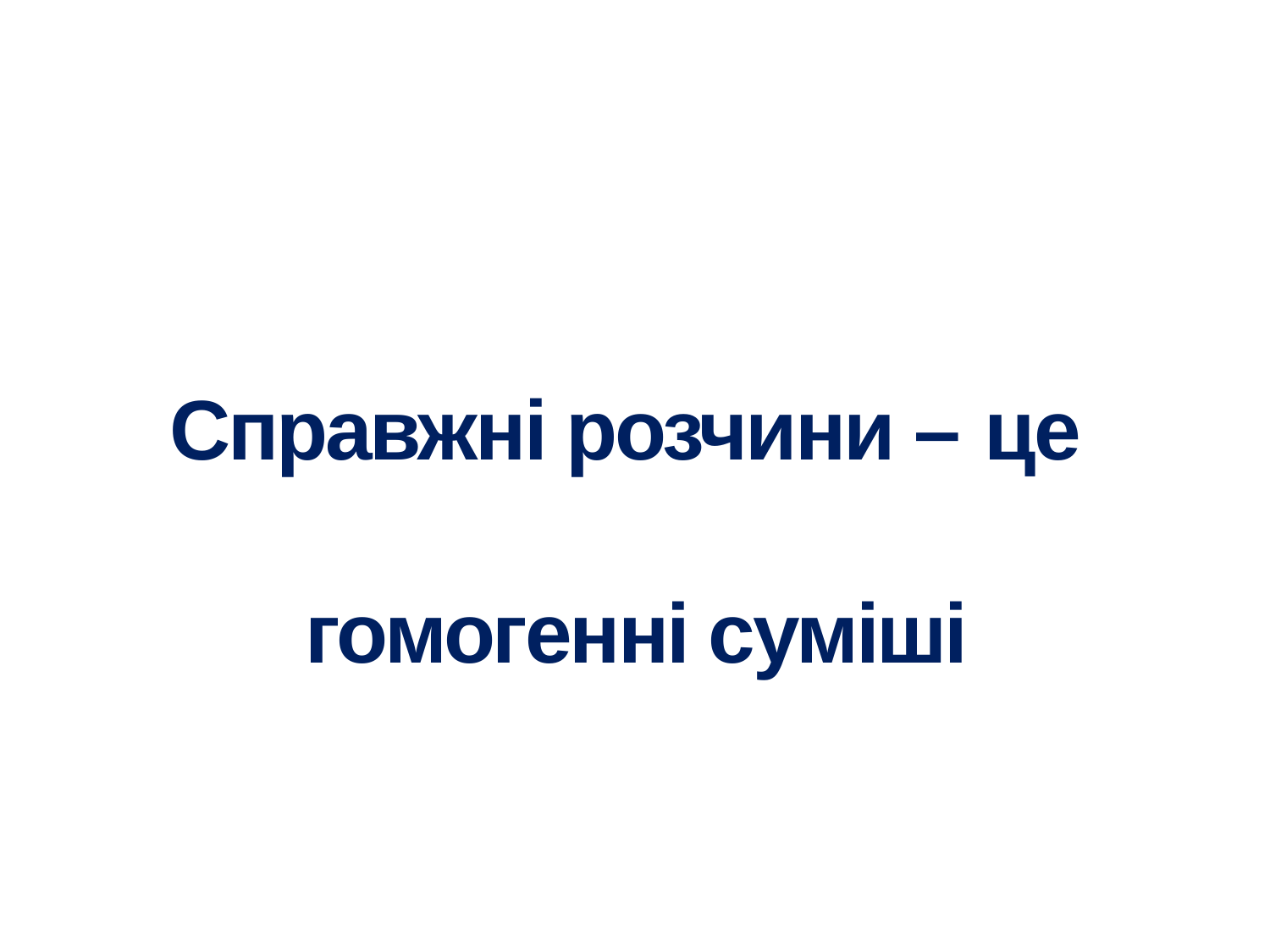

# Справжні розчини – це гомогенні суміші